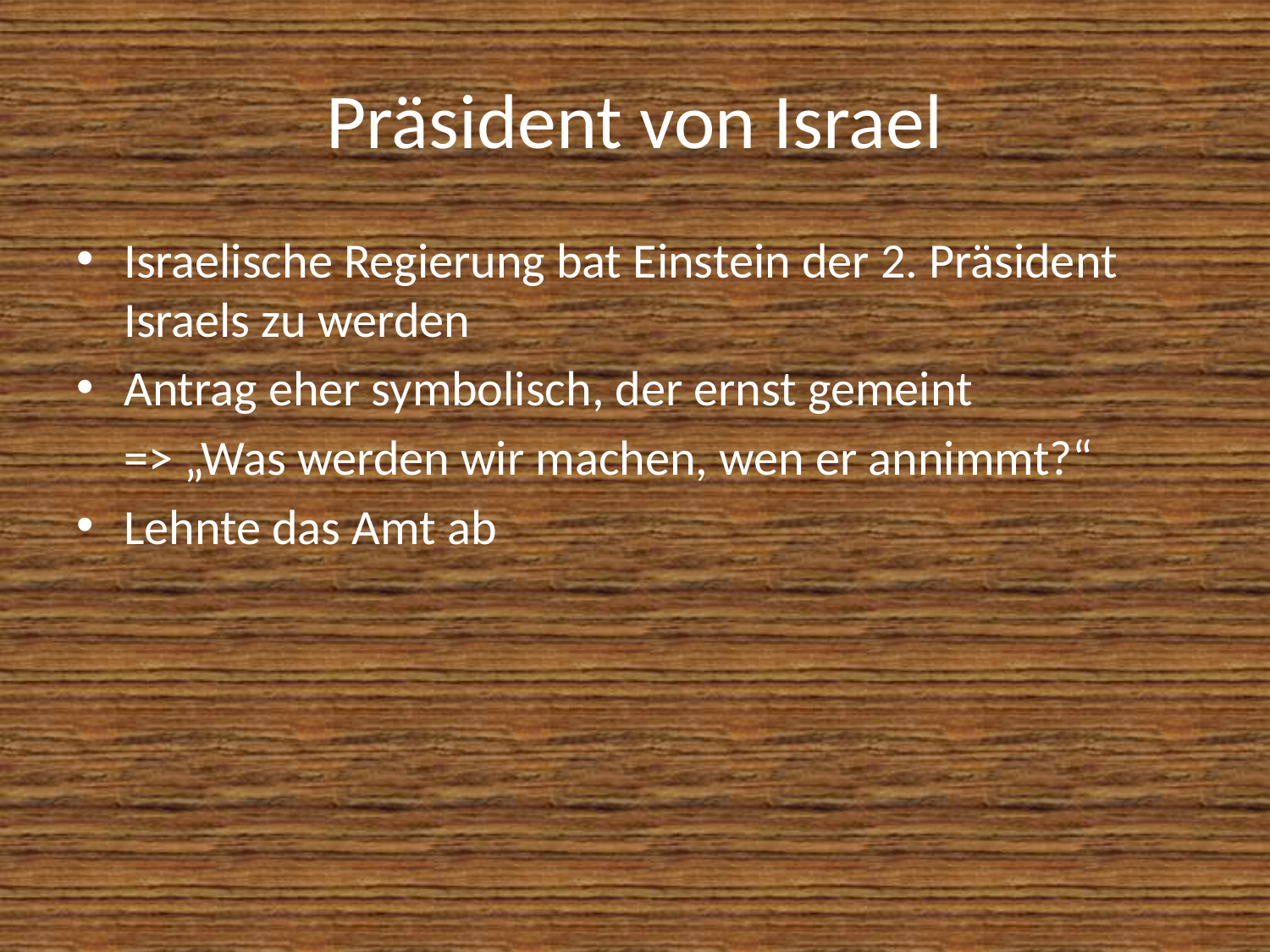

# Präsident von Israel
Israelische Regierung bat Einstein der 2. Präsident Israels zu werden
Antrag eher symbolisch, der ernst gemeint
	=> „Was werden wir machen, wen er annimmt?“
Lehnte das Amt ab